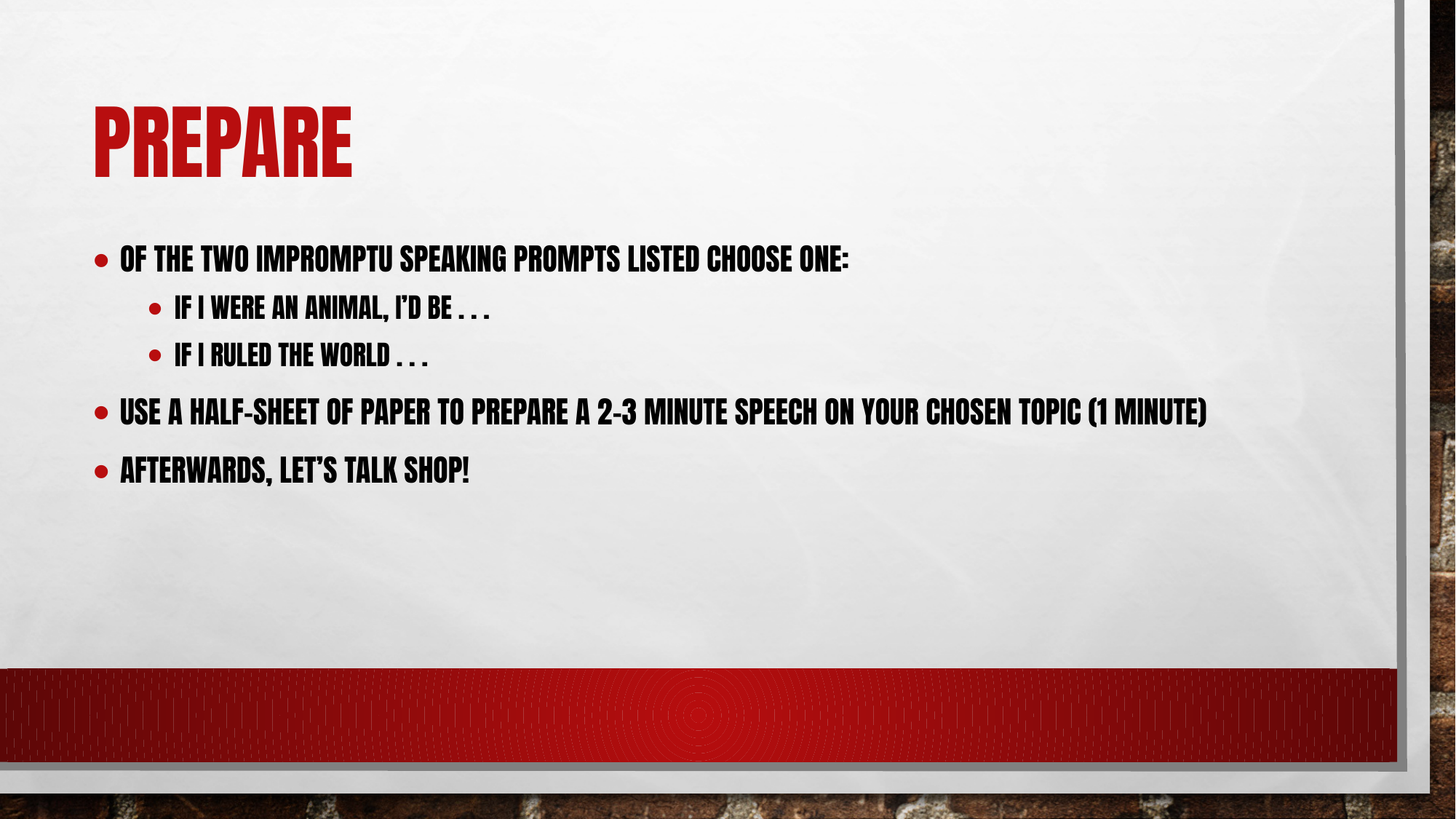

Of the two impromptu speaking prompts listed choose One:
If I were an animal, I’d Be . . .
If I Ruled the world . . .
Use a half-sheet of paper to Prepare a 2-3 minute speech on your chosen topic (1 minute)
Afterwards, let’s talk shop!
# Prepare